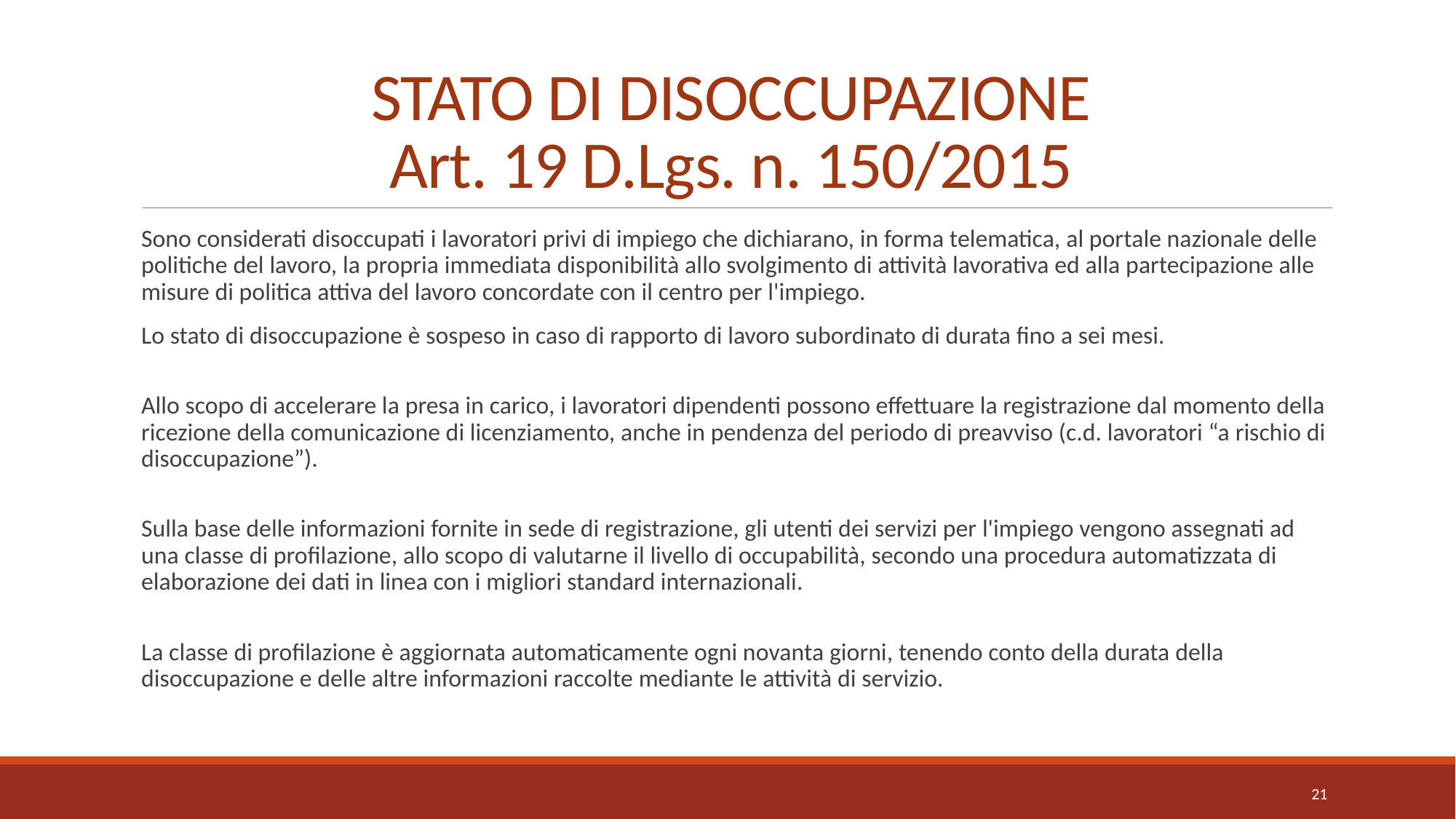

# STATO DI DISOCCUPAZIONE Art. 19 D.Lgs. n. 150/2015
Sono considerati disoccupati i lavoratori privi di impiego che dichiarano, in forma telematica, al portale nazionale delle politiche del lavoro, la propria immediata disponibilità allo svolgimento di attività lavorativa ed alla partecipazione alle misure di politica attiva del lavoro concordate con il centro per l'impiego.
Lo stato di disoccupazione è sospeso in caso di rapporto di lavoro subordinato di durata fino a sei mesi.
Allo scopo di accelerare la presa in carico, i lavoratori dipendenti possono effettuare la registrazione dal momento della ricezione della comunicazione di licenziamento, anche in pendenza del periodo di preavviso (c.d. lavoratori “a rischio di disoccupazione”).
Sulla base delle informazioni fornite in sede di registrazione, gli utenti dei servizi per l'impiego vengono assegnati ad una classe di profilazione, allo scopo di valutarne il livello di occupabilità, secondo una procedura automatizzata di elaborazione dei dati in linea con i migliori standard internazionali.
La classe di profilazione è aggiornata automaticamente ogni novanta giorni, tenendo conto della durata della disoccupazione e delle altre informazioni raccolte mediante le attività di servizio.

21